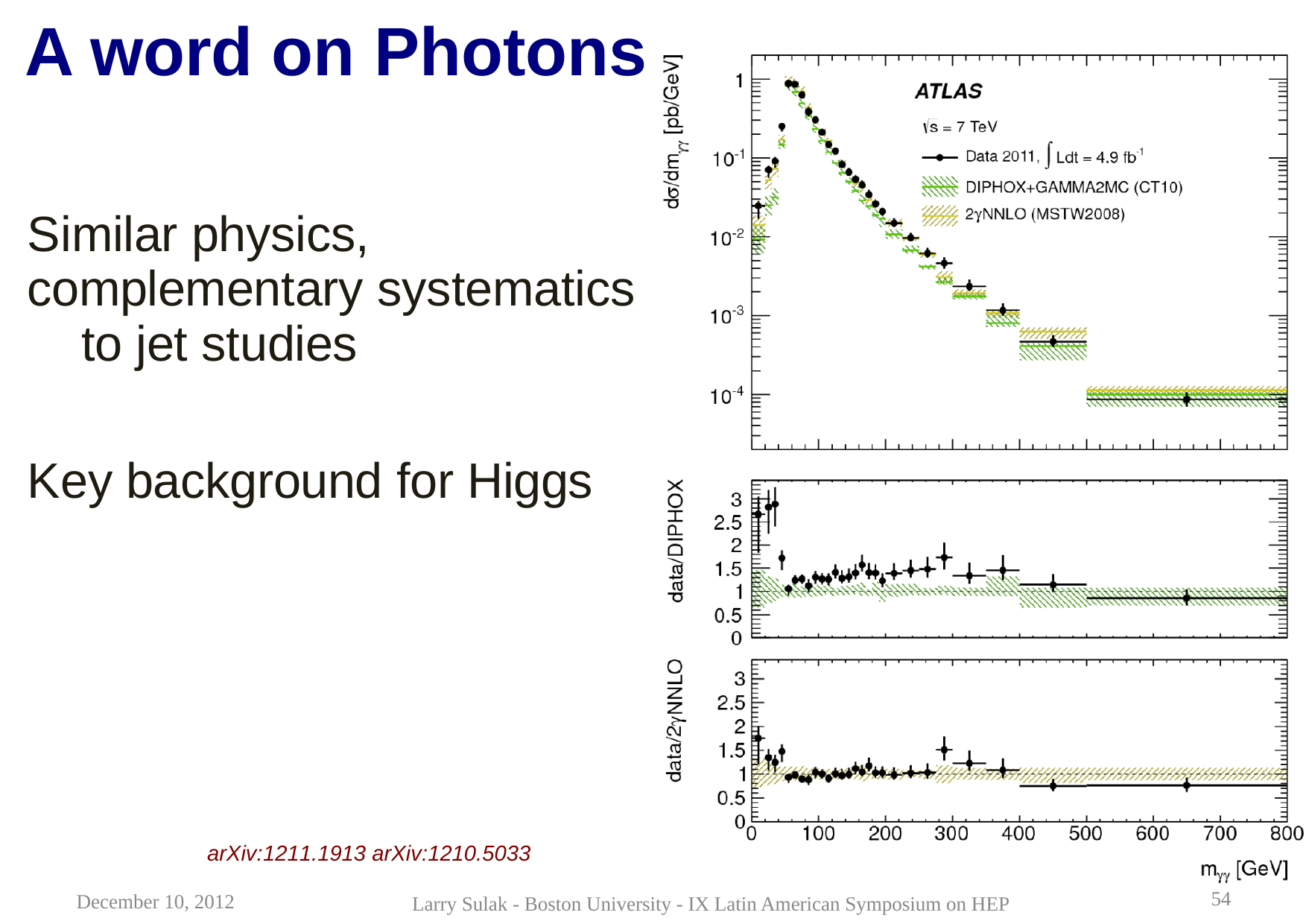

# A word on Photons

Similar physics, complementary systematics 	to jet studies

Key background for Higgs
arXiv:1211.1913 arXiv:1210.5033
54
December 10, 2012
Larry Sulak - Boston University - IX Latin American Symposium on HEP